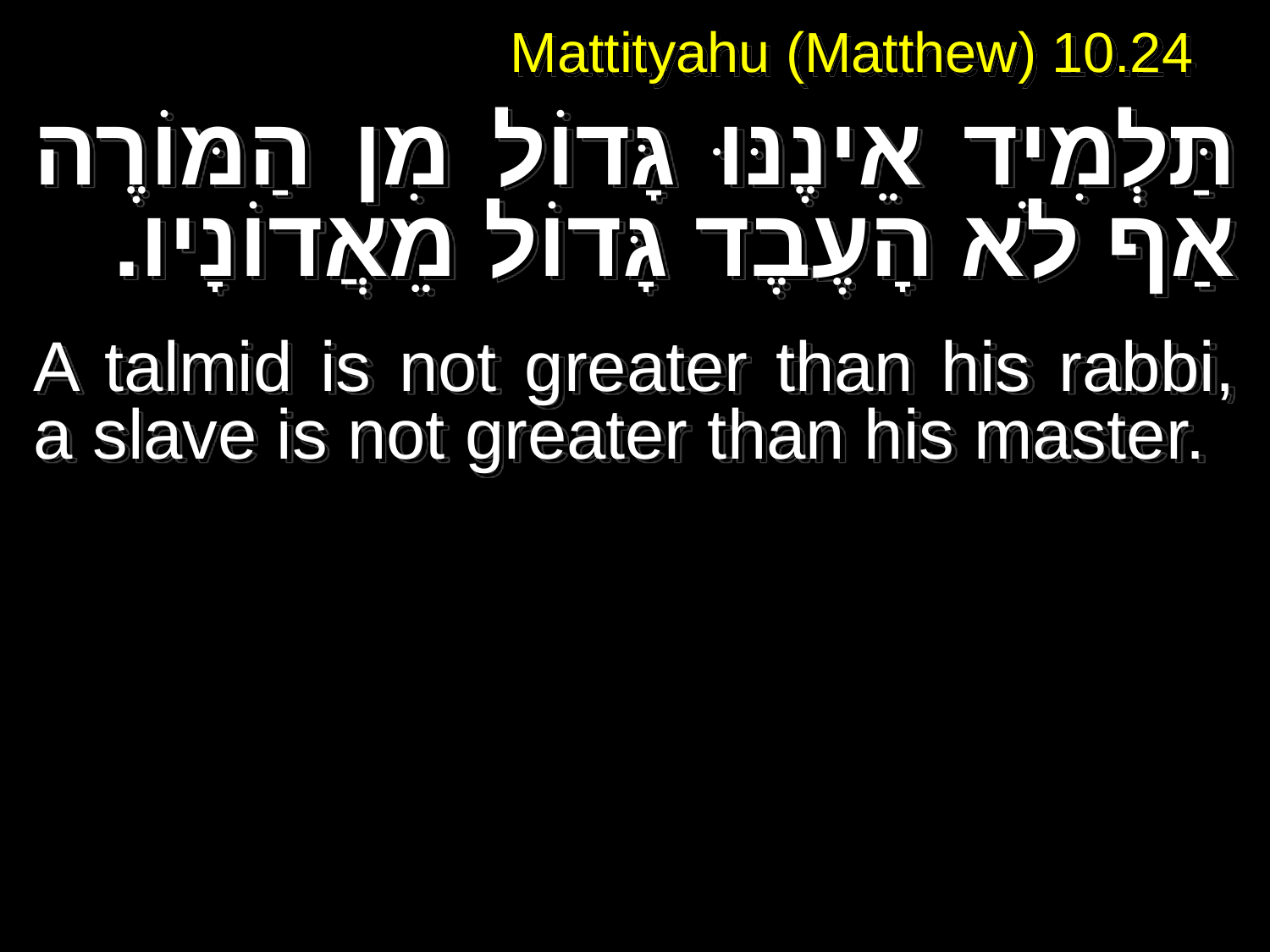

# Mattityahu (Matthew) 10.24
תַּלְמִיד אֵינֶנּוּ גָּדוֹל מִן הַמּוֹרֶה אַף לֹא הָעֶבֶד גָּדוֹל מֵאֲדוֹנָיו.

A talmid is not greater than his rabbi, a slave is not greater than his master.